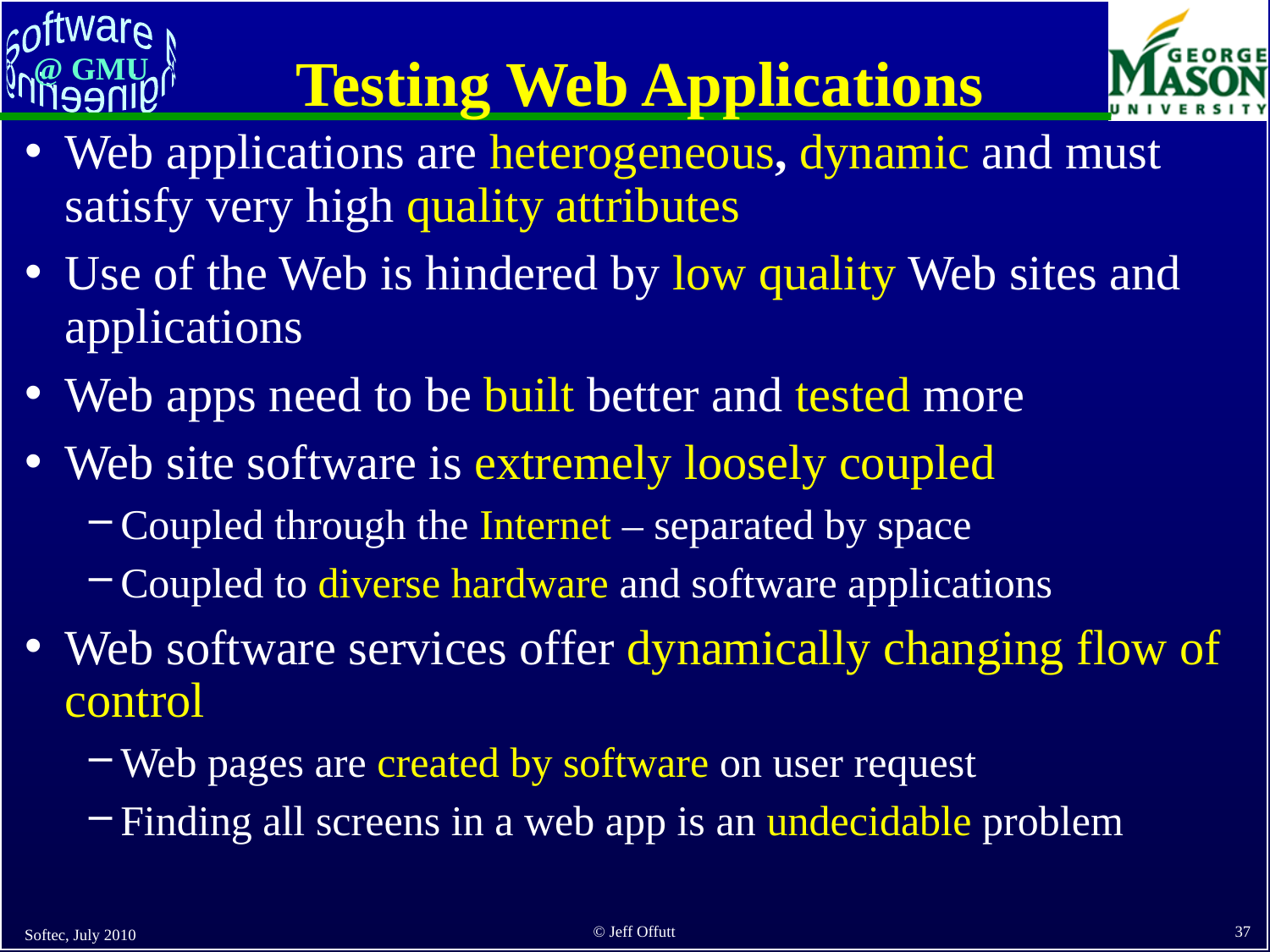

# Testing Web Applications
Web applications are heterogeneous, dynamic and must satisfy very high quality attributes
Use of the Web is hindered by low quality Web sites and applications
Web apps need to be built better and tested more
Web site software is extremely loosely coupled
Coupled through the Internet – separated by space
Coupled to diverse hardware and software applications
Web software services offer dynamically changing flow of control
Web pages are created by software on user request
Finding all screens in a web app is an undecidable problem
Softec, July 2010
37
© Jeff Offutt